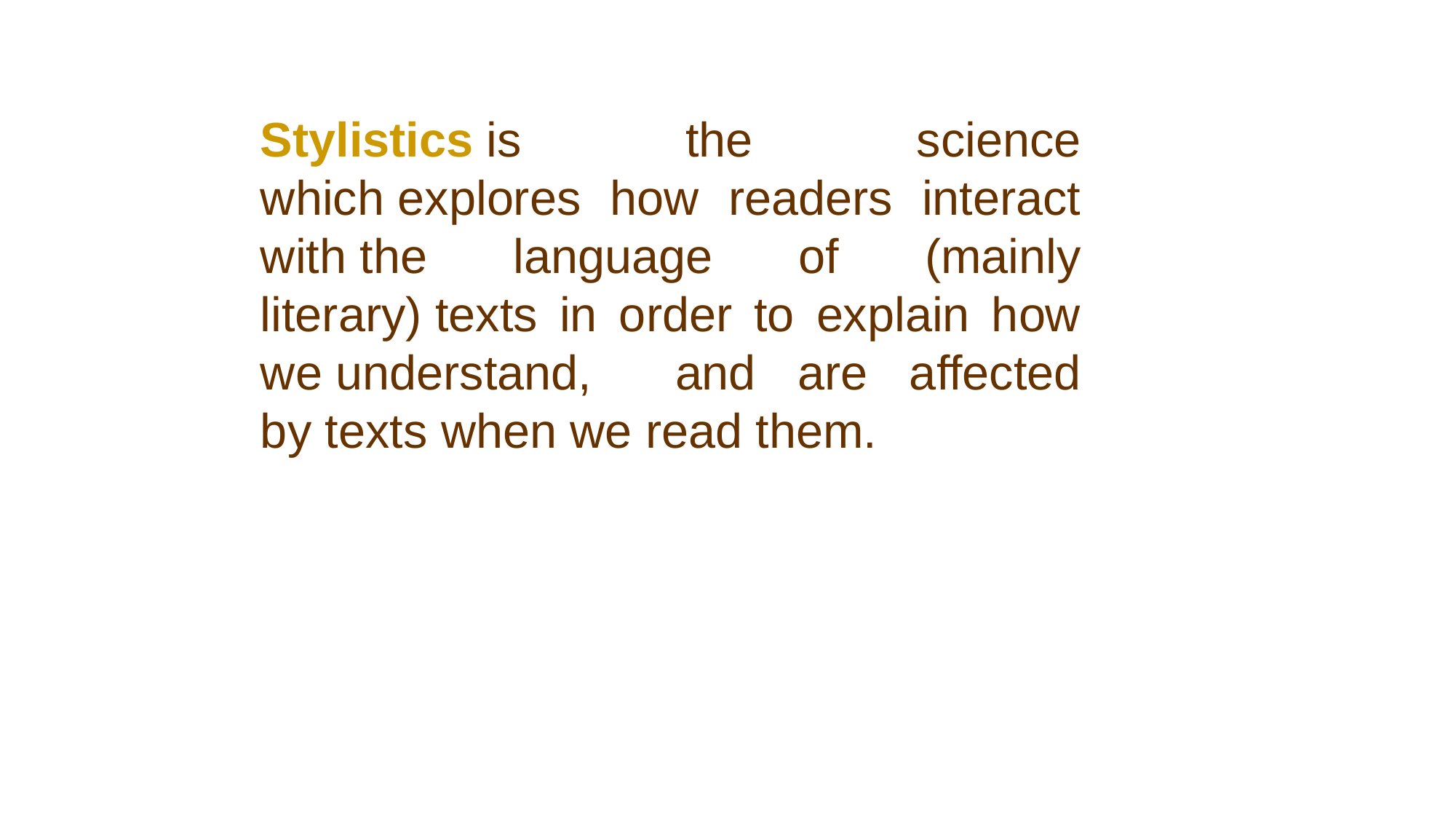

Stylistics is the science which explores how readers interact with the language of (mainly literary) texts in order to explain how we understand,  and are affected by texts when we read them.